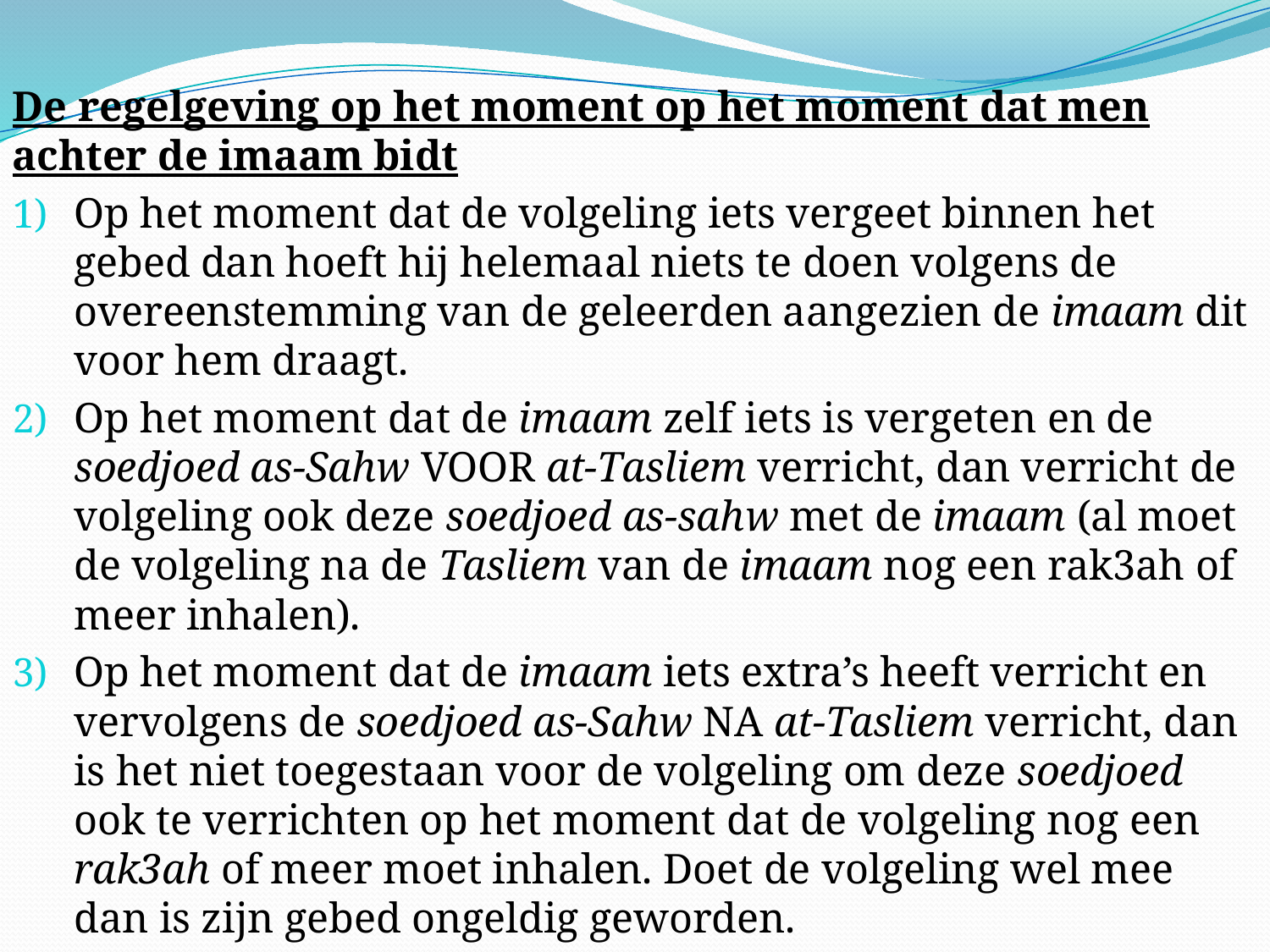

De regelgeving op het moment op het moment dat men achter de imaam bidt
Op het moment dat de volgeling iets vergeet binnen het gebed dan hoeft hij helemaal niets te doen volgens de overeenstemming van de geleerden aangezien de imaam dit voor hem draagt.
Op het moment dat de imaam zelf iets is vergeten en de soedjoed as-Sahw VOOR at-Tasliem verricht, dan verricht de volgeling ook deze soedjoed as-sahw met de imaam (al moet de volgeling na de Tasliem van de imaam nog een rak3ah of meer inhalen).
Op het moment dat de imaam iets extra’s heeft verricht en vervolgens de soedjoed as-Sahw NA at-Tasliem verricht, dan is het niet toegestaan voor de volgeling om deze soedjoed ook te verrichten op het moment dat de volgeling nog een rak3ah of meer moet inhalen. Doet de volgeling wel mee dan is zijn gebed ongeldig geworden.